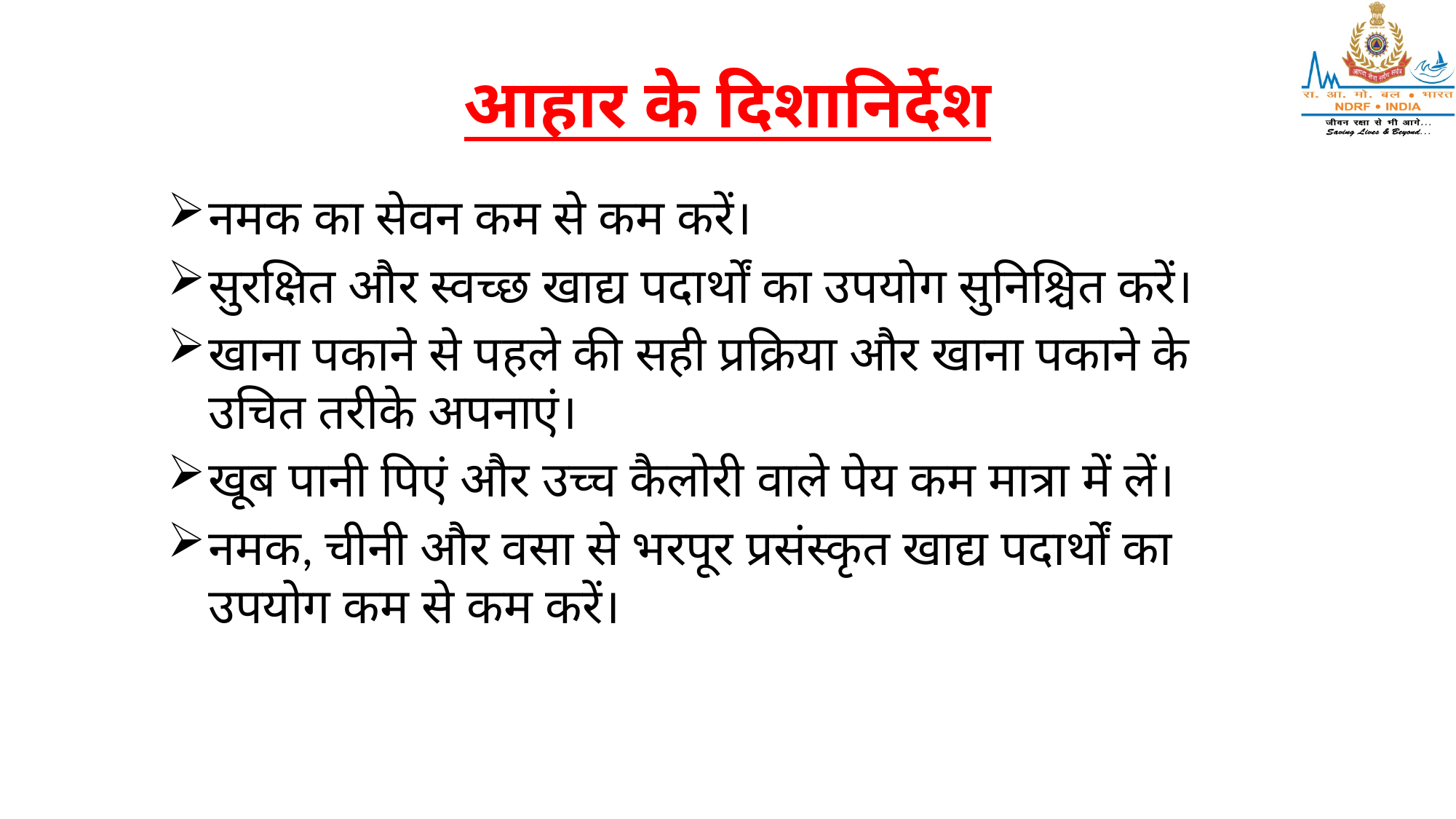

# आहार के दिशानिर्देश
नमक का सेवन कम से कम करें।
सुरक्षित और स्वच्छ खाद्य पदार्थों का उपयोग सुनिश्चित करें।
खाना पकाने से पहले की सही प्रक्रिया और खाना पकाने के उचित तरीके अपनाएं।
खूब पानी पिएं और उच्च कैलोरी वाले पेय कम मात्रा में लें।
नमक, चीनी और वसा से भरपूर प्रसंस्कृत खाद्य पदार्थों का उपयोग कम से कम करें।